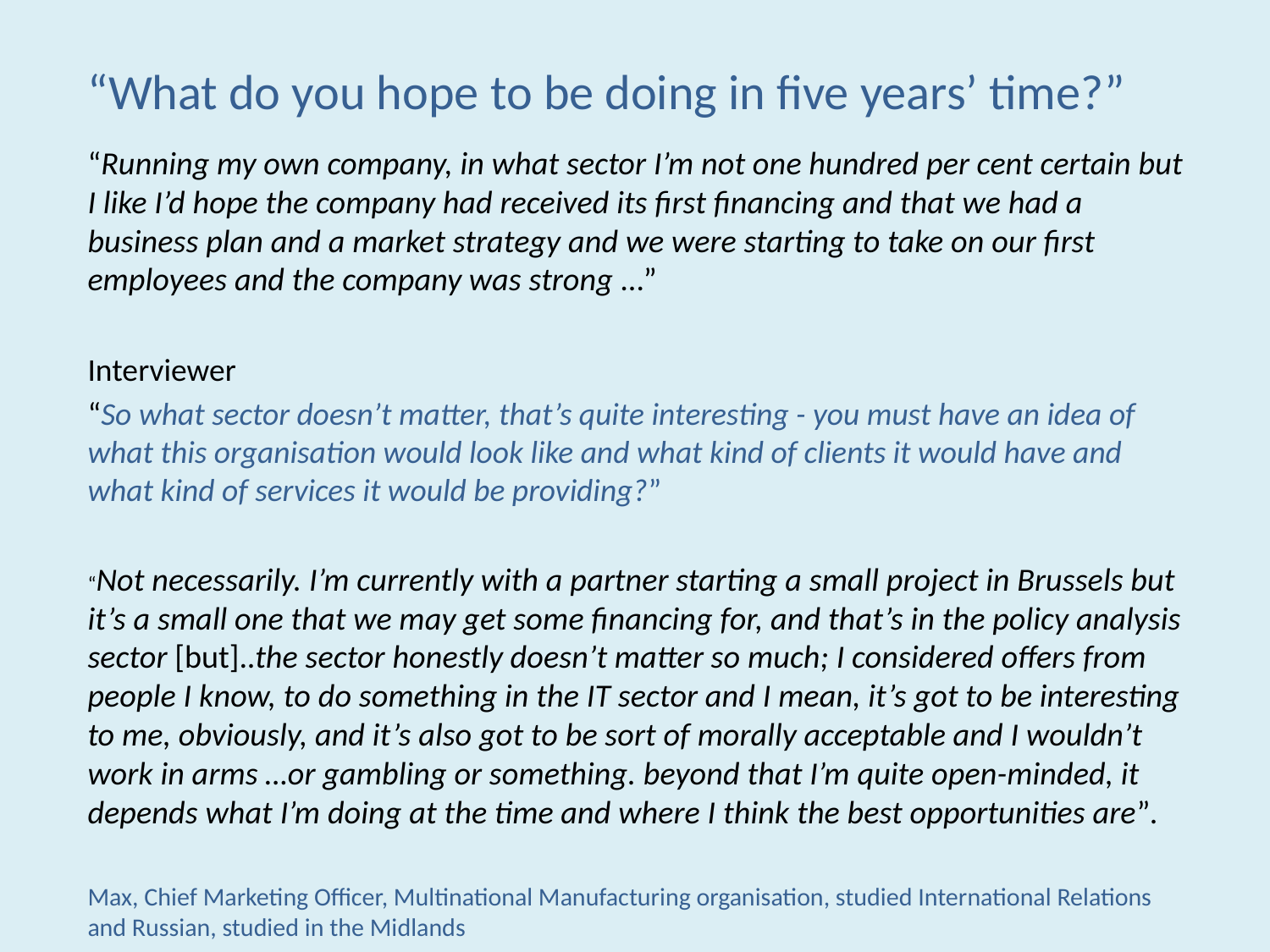

# “What do you hope to be doing in five years’ time?”
“Running my own company, in what sector I’m not one hundred per cent certain but I like I’d hope the company had received its first financing and that we had a business plan and a market strategy and we were starting to take on our first employees and the company was strong …”

Interviewer
“So what sector doesn’t matter, that’s quite interesting - you must have an idea of what this organisation would look like and what kind of clients it would have and what kind of services it would be providing?”

“Not necessarily. I’m currently with a partner starting a small project in Brussels but it’s a small one that we may get some financing for, and that’s in the policy analysis sector [but]..the sector honestly doesn’t matter so much; I considered offers from people I know, to do something in the IT sector and I mean, it’s got to be interesting to me, obviously, and it’s also got to be sort of morally acceptable and I wouldn’t work in arms …or gambling or something. beyond that I’m quite open-minded, it depends what I’m doing at the time and where I think the best opportunities are”.

Max, Chief Marketing Officer, Multinational Manufacturing organisation, studied International Relations and Russian, studied in the Midlands